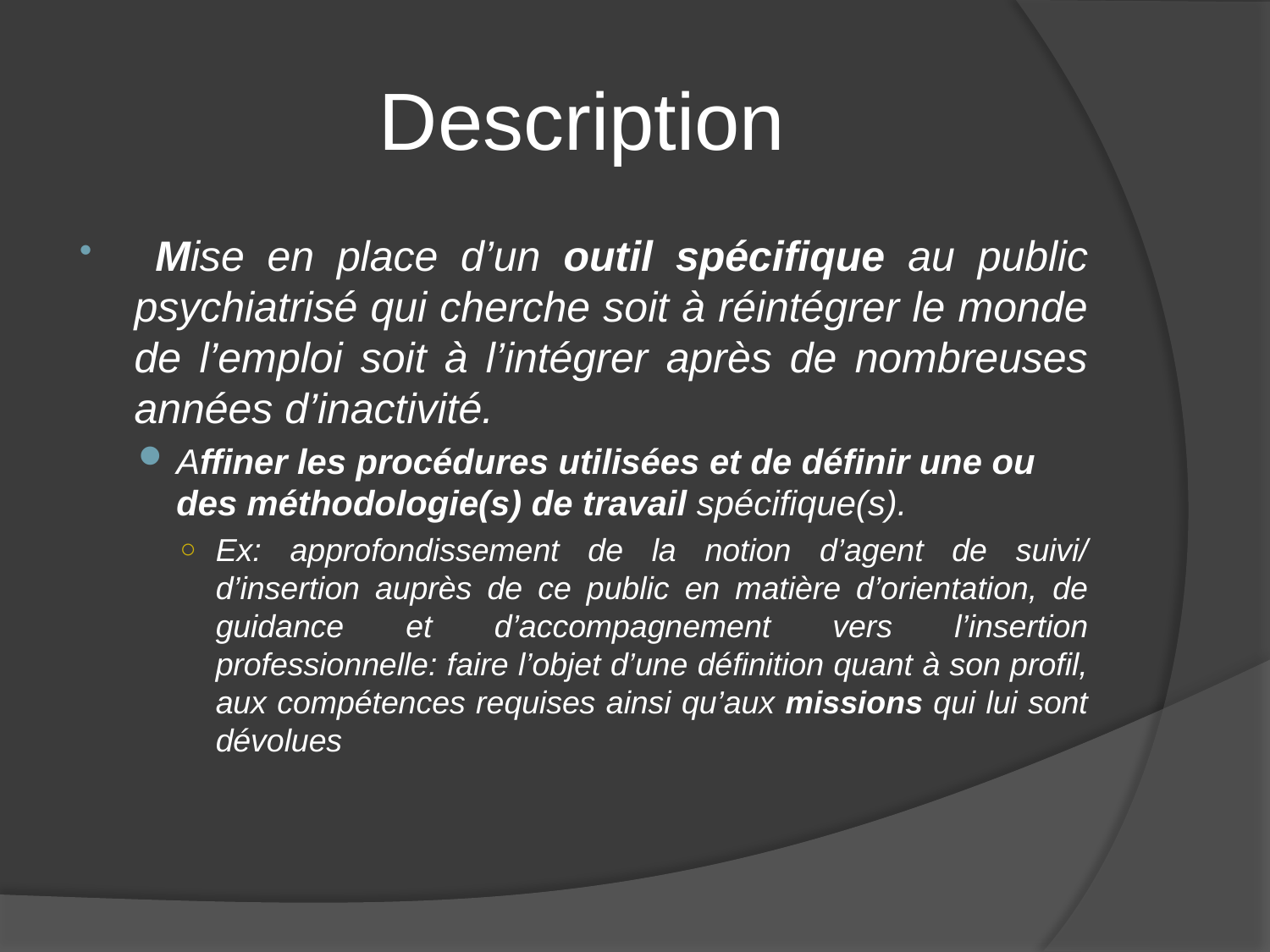

# Description
 Mise en place d’un outil spécifique au public psychiatrisé qui cherche soit à réintégrer le monde de l’emploi soit à l’intégrer après de nombreuses années d’inactivité.
Affiner les procédures utilisées et de définir une ou des méthodologie(s) de travail spécifique(s).
Ex: approfondissement de la notion d’agent de suivi/ d’insertion auprès de ce public en matière d’orientation, de guidance et d’accompagnement vers l’insertion professionnelle: faire l’objet d’une définition quant à son profil, aux compétences requises ainsi qu’aux missions qui lui sont dévolues